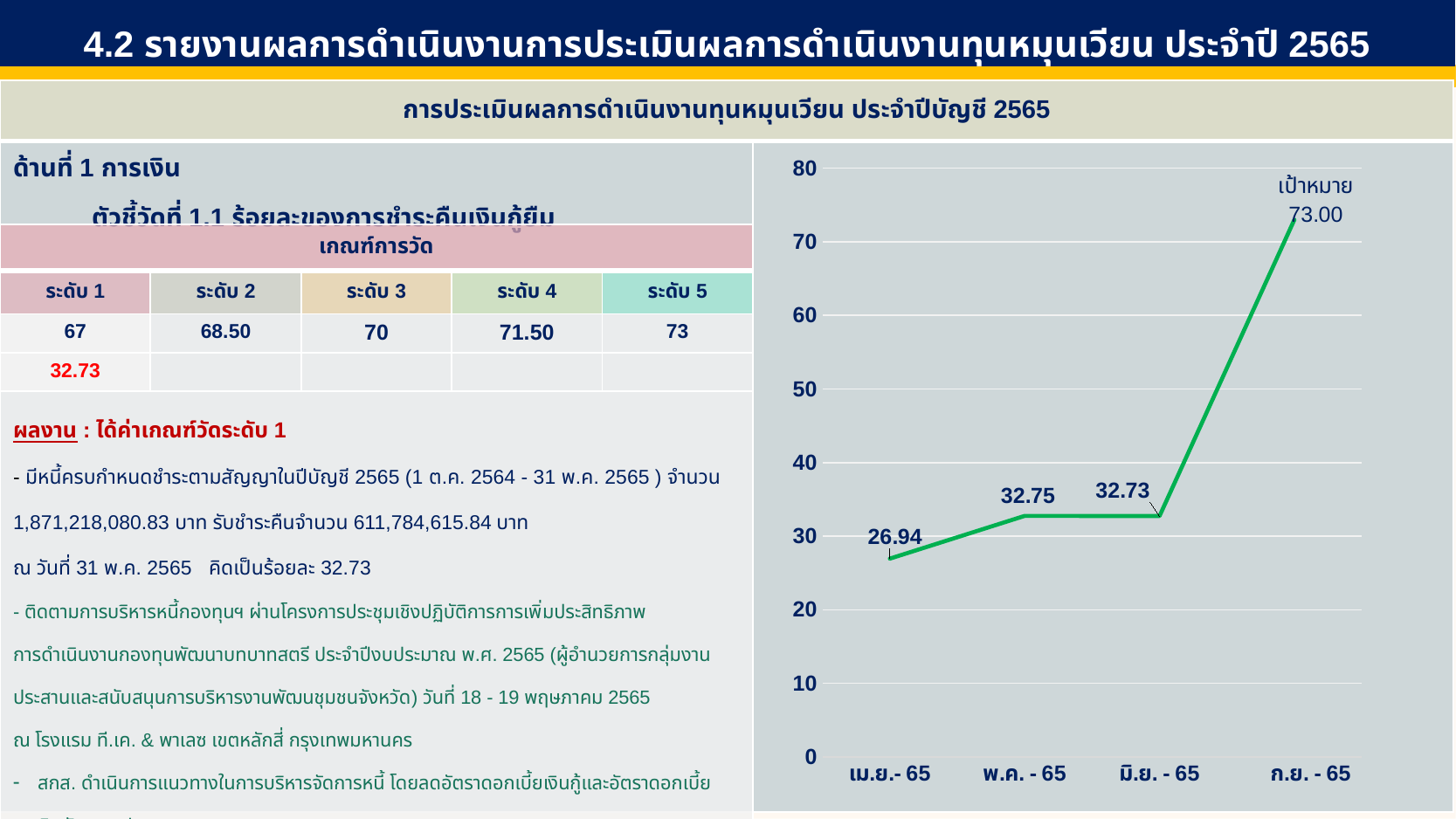

4.2 รายงานผลการดำเนินงานการประเมินผลการดำเนินงานทุนหมุนเวียน ประจำปี 2565

| การประเมินผลการดำเนินงานทุนหมุนเวียน ประจำปีบัญชี 2565 |  |
| --- | --- |
| ด้านที่ 1 การเงิน ตัวชี้วัดที่ 1.1 ร้อยละของการชำระคืนเงินกู้ยืม |  |

### Chart

| Category | Series 1 | Series 2 | Series 3 |
|---|---|---|---|
| เม.ย.- 65 | 26.94 | None | None |
| พ.ค. - 65 | 32.75 | None | None |
| มิ.ย. - 65 | 32.73 | None | None |
|       ก.ย. - 65 | 73.0 | None | None |
| เกณฑ์การวัด |  |  |  |  |
| --- | --- | --- | --- | --- |
| ระดับ 1 | ระดับ 2 | ระดับ 3 | ระดับ 4 | ระดับ 5 |
| 67 | 68.50 | 70 | 71.50 | 73 |
| 32.73 |  |  |  |  |
| ผลงาน : ได้ค่าเกณฑ์วัดระดับ 1 - มีหนี้ครบกำหนดชำระตามสัญญาในปีบัญชี 2565 (1 ต.ค. 2564 - 31 พ.ค. 2565 ) จำนวน 1,871,218,080.83 บาท รับชำระคืนจำนวน 611,784,615.84 บาท ณ วันที่ 31 พ.ค. 2565 คิดเป็นร้อยละ 32.73 - ติดตามการบริหารหนี้กองทุนฯ ผ่านโครงการประชุมเชิงปฏิบัติการการเพิ่มประสิทธิภาพ การดำเนินงานกองทุนพัฒนาบทบาทสตรี ประจำปีงบประมาณ พ.ศ. 2565 (ผู้อำนวยการกลุ่มงานประสานและสนับสนุนการบริหารงานพัฒนชุมชนจังหวัด) วันที่ 18 - 19 พฤษภาคม 2565 ณ โรงแรม ที.เค. & พาเลซ เขตหลักสี่ กรุงเทพมหานคร สกส. ดำเนินการแนวทางในการบริหารจัดการหนี้ โดยลดอัตราดอกเบี้ยเงินกู้และอัตราดอกเบี้ยผิดนัด ตามประกาศคณะกรรมการฯ สกส. มีการติดตามและรายงานผลการบริหารจัดการหนี้ ทั้ง 76 จังหวัด และกรุงเทพมหานคร ผ่านระบบวิดิทัศน์ทางไกล (Video Conference) เป็นประจำทุกเดือน |  |  |  |  |